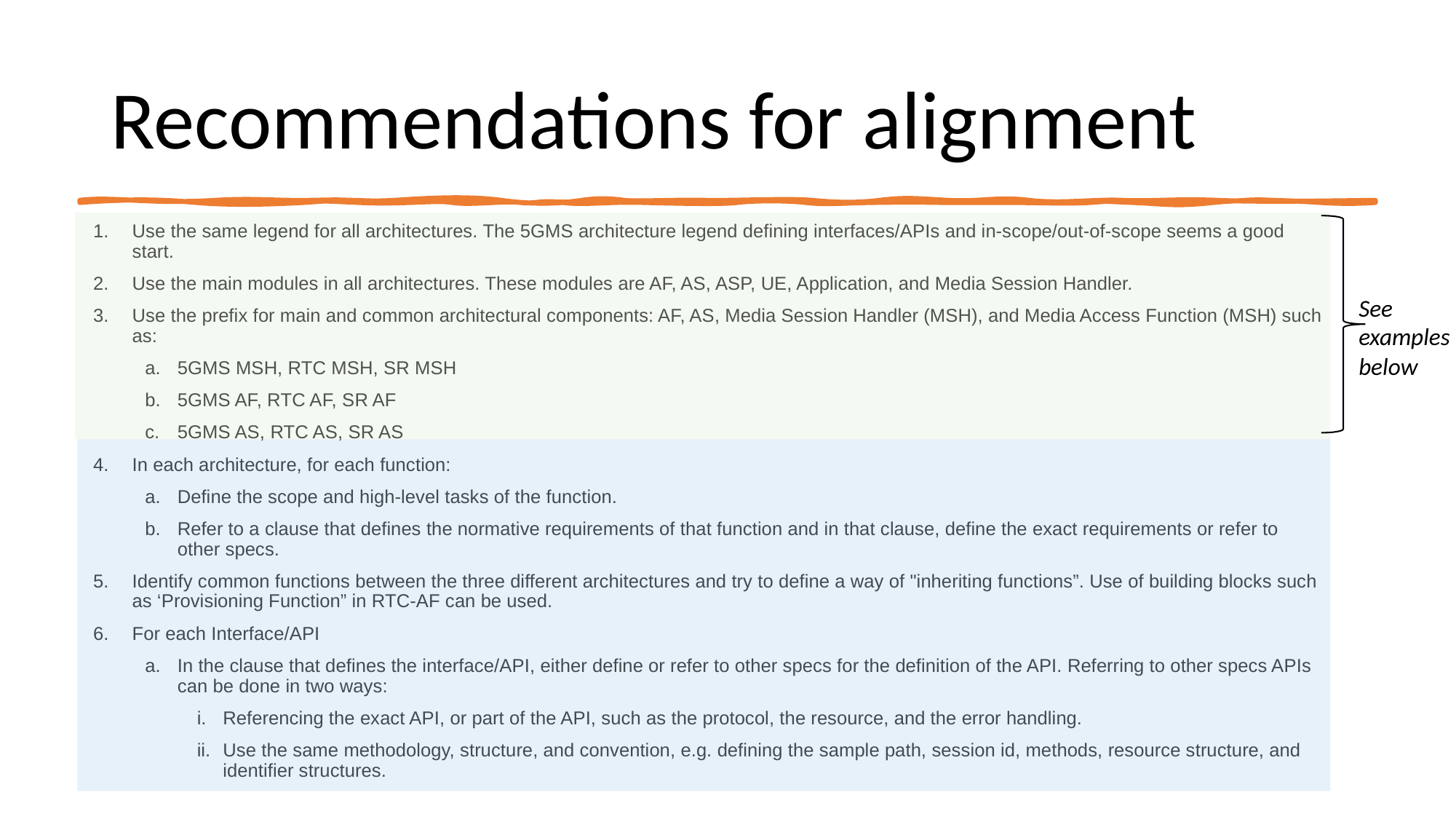

# Recommendations for alignment

Use the same legend for all architectures. The 5GMS architecture legend defining interfaces/APIs and in-scope/out-of-scope seems a good start.
Use the main modules in all architectures. These modules are AF, AS, ASP, UE, Application, and Media Session Handler.
Use the prefix for main and common architectural components: AF, AS, Media Session Handler (MSH), and Media Access Function (MSH) such as:
5GMS MSH, RTC MSH, SR MSH
5GMS AF, RTC AF, SR AF
5GMS AS, RTC AS, SR AS
In each architecture, for each function:
Define the scope and high-level tasks of the function.
Refer to a clause that defines the normative requirements of that function and in that clause, define the exact requirements or refer to other specs.
Identify common functions between the three different architectures and try to define a way of "inheriting functions”. Use of building blocks such as ‘Provisioning Function” in RTC-AF can be used.
For each Interface/API
In the clause that defines the interface/API, either define or refer to other specs for the definition of the API. Referring to other specs APIs can be done in two ways:
Referencing the exact API, or part of the API, such as the protocol, the resource, and the error handling.
Use the same methodology, structure, and convention, e.g. defining the sample path, session id, methods, resource structure, and identifier structures.
See examples
below